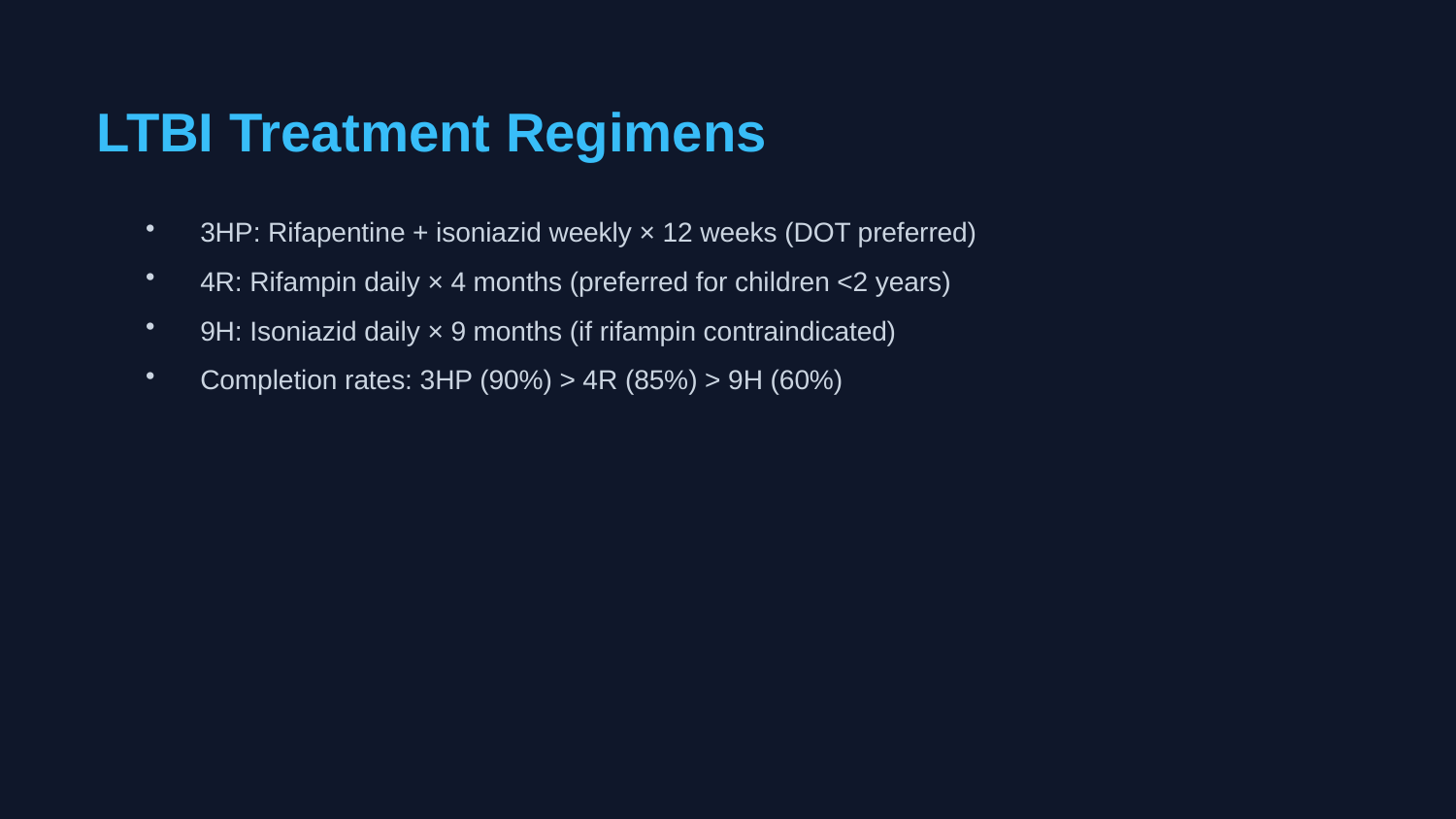

LTBI Treatment Regimens
3HP: Rifapentine + isoniazid weekly × 12 weeks (DOT preferred)
4R: Rifampin daily × 4 months (preferred for children <2 years)
9H: Isoniazid daily × 9 months (if rifampin contraindicated)
Completion rates: 3HP (90%) > 4R (85%) > 9H (60%)